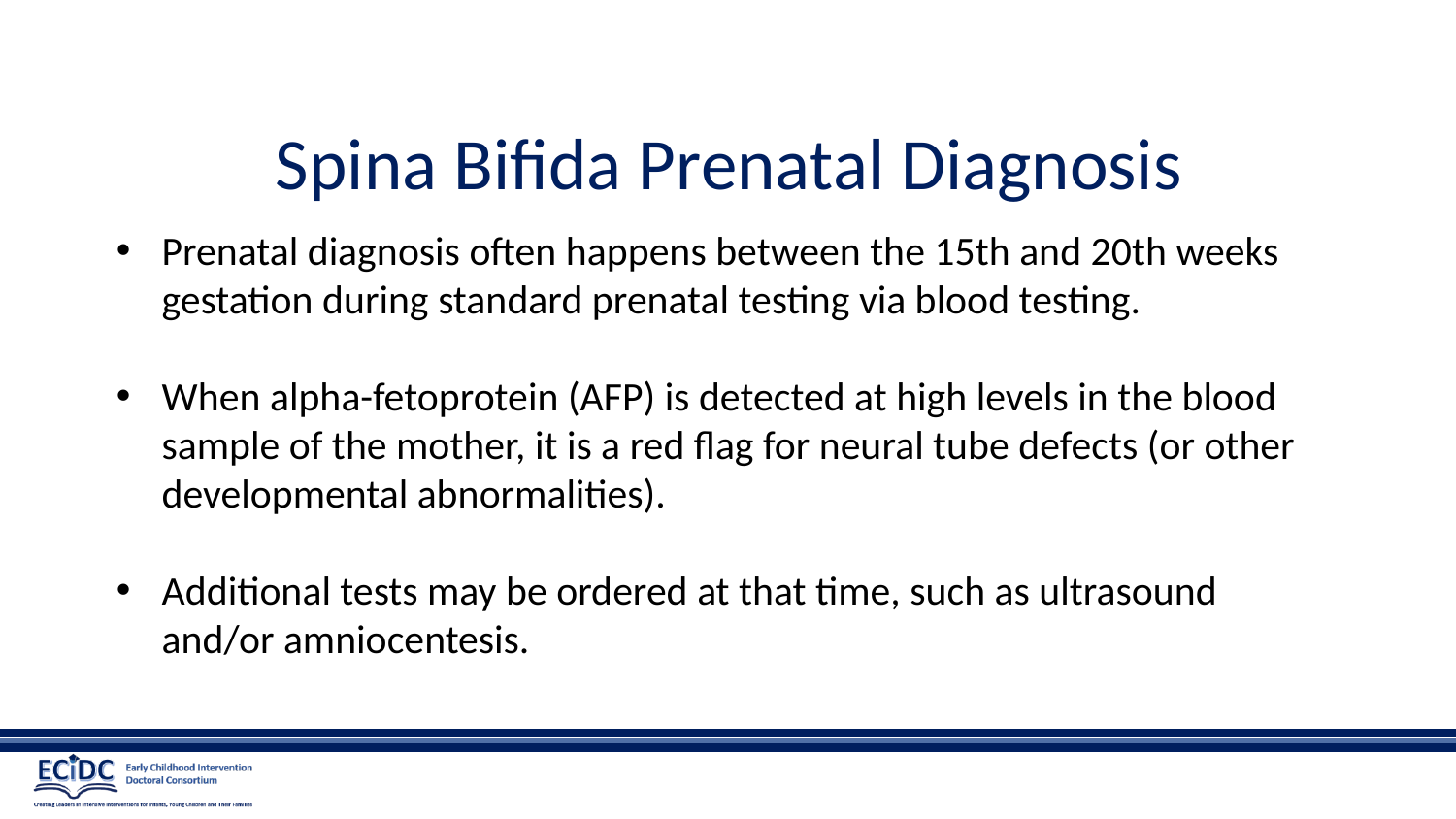

# Spina Bifida Prenatal Diagnosis

Prenatal diagnosis often happens between the 15th and 20th weeks gestation during standard prenatal testing via blood testing.

When alpha-fetoprotein (AFP) is detected at high levels in the blood sample of the mother, it is a red flag for neural tube defects (or other developmental abnormalities).

Additional tests may be ordered at that time, such as ultrasound and/or amniocentesis.